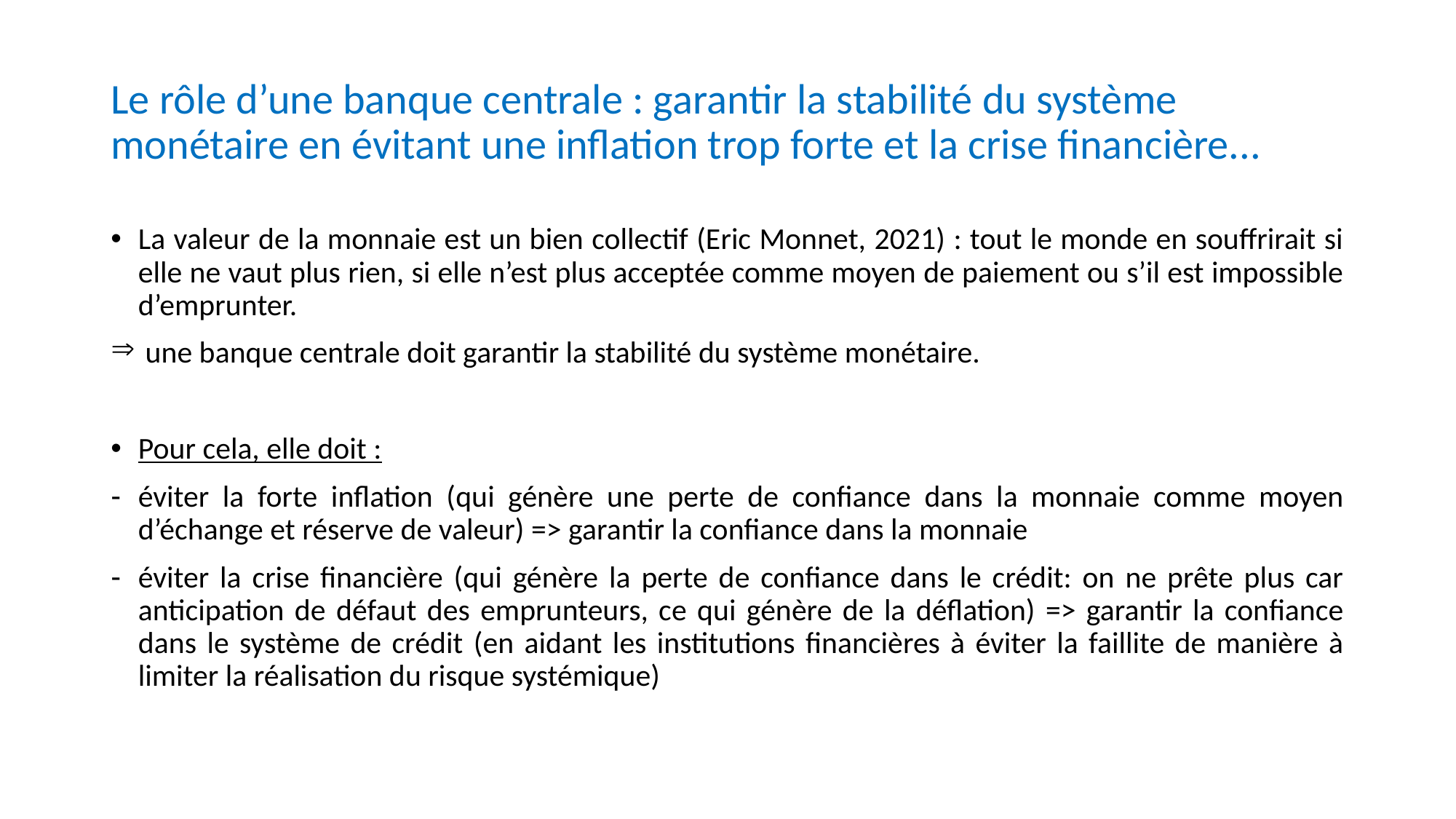

# Le rôle d’une banque centrale : garantir la stabilité du système monétaire en évitant une inflation trop forte et la crise financière...
La valeur de la monnaie est un bien collectif (Eric Monnet, 2021) : tout le monde en souffrirait si elle ne vaut plus rien, si elle n’est plus acceptée comme moyen de paiement ou s’il est impossible d’emprunter.
 une banque centrale doit garantir la stabilité du système monétaire.

Pour cela, elle doit :
éviter la forte inflation (qui génère une perte de confiance dans la monnaie comme moyen d’échange et réserve de valeur) => garantir la confiance dans la monnaie
éviter la crise financière (qui génère la perte de confiance dans le crédit: on ne prête plus car anticipation de défaut des emprunteurs, ce qui génère de la déflation) => garantir la confiance dans le système de crédit (en aidant les institutions financières à éviter la faillite de manière à limiter la réalisation du risque systémique)